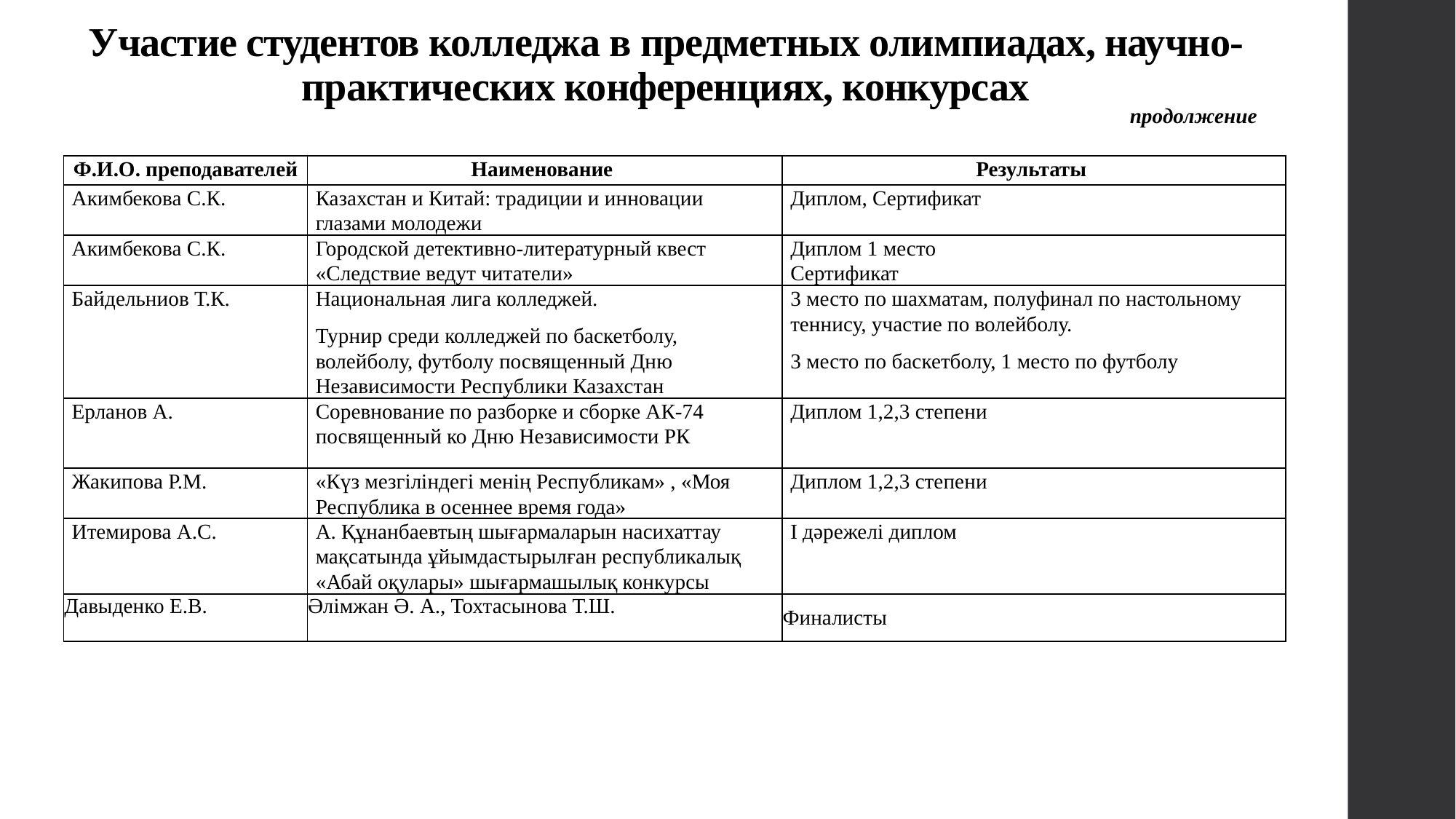

# Участие студентов колледжа в предметных олимпиадах, научно-практических конференциях, конкурсах
продолжение
| Ф.И.О. преподавателей | Наименование | Результаты |
| --- | --- | --- |
| Акимбекова С.К. | Казахстан и Китай: традиции и инновации глазами молодежи | Диплом, Сертификат |
| Акимбекова С.К. | Городской детективно-литературный квест «Следствие ведут читатели» | Диплом 1 место Сертификат |
| Байдельниов Т.К. | Национальная лига колледжей. Турнир среди колледжей по баскетболу, волейболу, футболу посвященный Дню Независимости Республики Казахстан | 3 место по шахматам, полуфинал по настольному теннису, участие по волейболу. 3 место по баскетболу, 1 место по футболу |
| Ерланов А. | Соревнование по разборке и сборке АК-74 посвященный ко Дню Независимости РК | Диплом 1,2,3 степени |
| Жакипова Р.М. | «Күз мезгіліндегі менің Республикам» , «Моя Республика в осеннее время года» | Диплом 1,2,3 степени |
| Итемирова А.С. | А. Құнанбаевтың шығармаларын насихаттау мақсатында ұйымдастырылған республикалық   «Абай оқулары» шығармашылық конкурсы | I дәрежелі диплом |
| Давыденко Е.В. | Әлімжан Ә. А., Тохтасынова Т.Ш. | Финалисты |